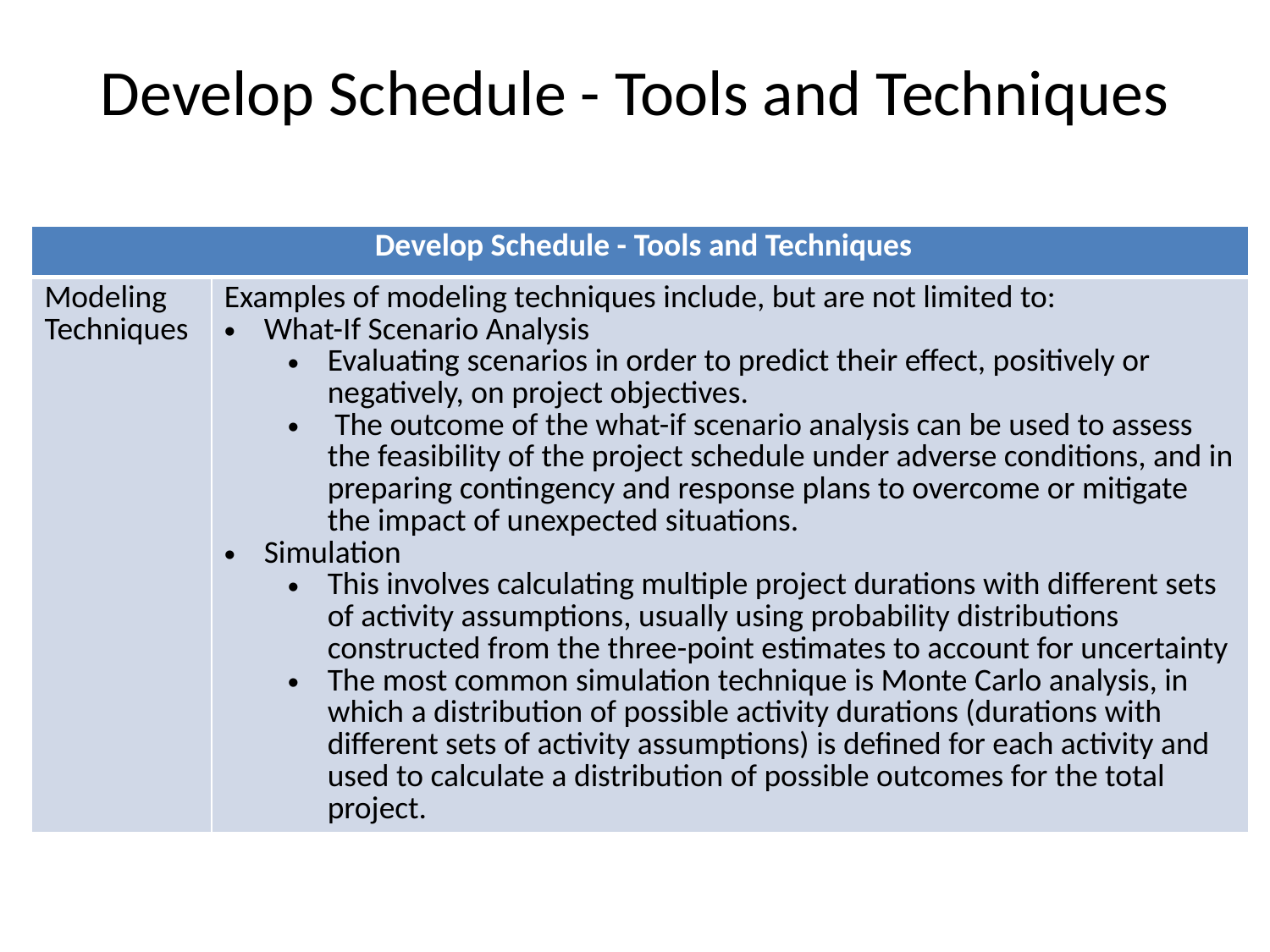

# Develop Schedule - Tools and Techniques
| Develop Schedule - Tools and Techniques |  |
| --- | --- |
| Modeling Techniques | Examples of modeling techniques include, but are not limited to: What-If Scenario Analysis Evaluating scenarios in order to predict their effect, positively or negatively, on project objectives. The outcome of the what-if scenario analysis can be used to assess the feasibility of the project schedule under adverse conditions, and in preparing contingency and response plans to overcome or mitigate the impact of unexpected situations. Simulation This involves calculating multiple project durations with different sets of activity assumptions, usually using probability distributions constructed from the three-point estimates to account for uncertainty The most common simulation technique is Monte Carlo analysis, in which a distribution of possible activity durations (durations with different sets of activity assumptions) is defined for each activity and used to calculate a distribution of possible outcomes for the total project. |